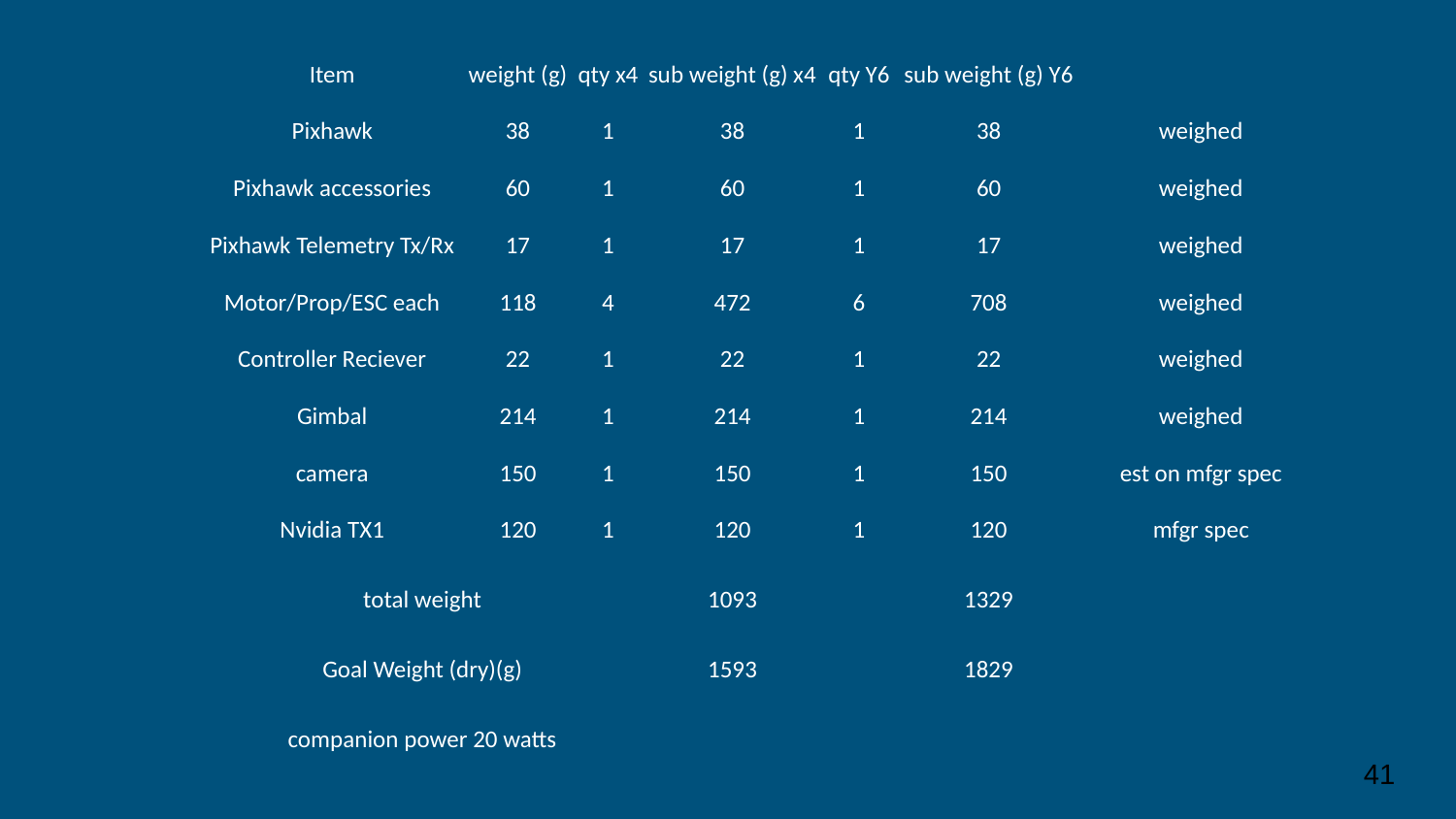

| Item | weight (g) | qty x4 | sub weight (g) x4 | qty Y6 | sub weight (g) Y6 |  |  |
| --- | --- | --- | --- | --- | --- | --- | --- |
| Pixhawk | 38 | 1 | 38 | 1 | 38 | weighed |  |
| Pixhawk accessories | 60 | 1 | 60 | 1 | 60 | weighed |  |
| Pixhawk Telemetry Tx/Rx | 17 | 1 | 17 | 1 | 17 | weighed |  |
| Motor/Prop/ESC each | 118 | 4 | 472 | 6 | 708 | weighed |  |
| Controller Reciever | 22 | 1 | 22 | 1 | 22 | weighed |  |
| Gimbal | 214 | 1 | 214 | 1 | 214 | weighed |  |
| camera | 150 | 1 | 150 | 1 | 150 | est on mfgr spec |  |
| Nvidia TX1 | 120 | 1 | 120 | 1 | 120 | mfgr spec |  |
| total weight |  |  | 1093 |  | 1329 |  |  |
| Goal Weight (dry)(g) |  |  | 1593 |  | 1829 |  |  |
| companion power 20 watts |  |  |  |  |  |  |  |
41